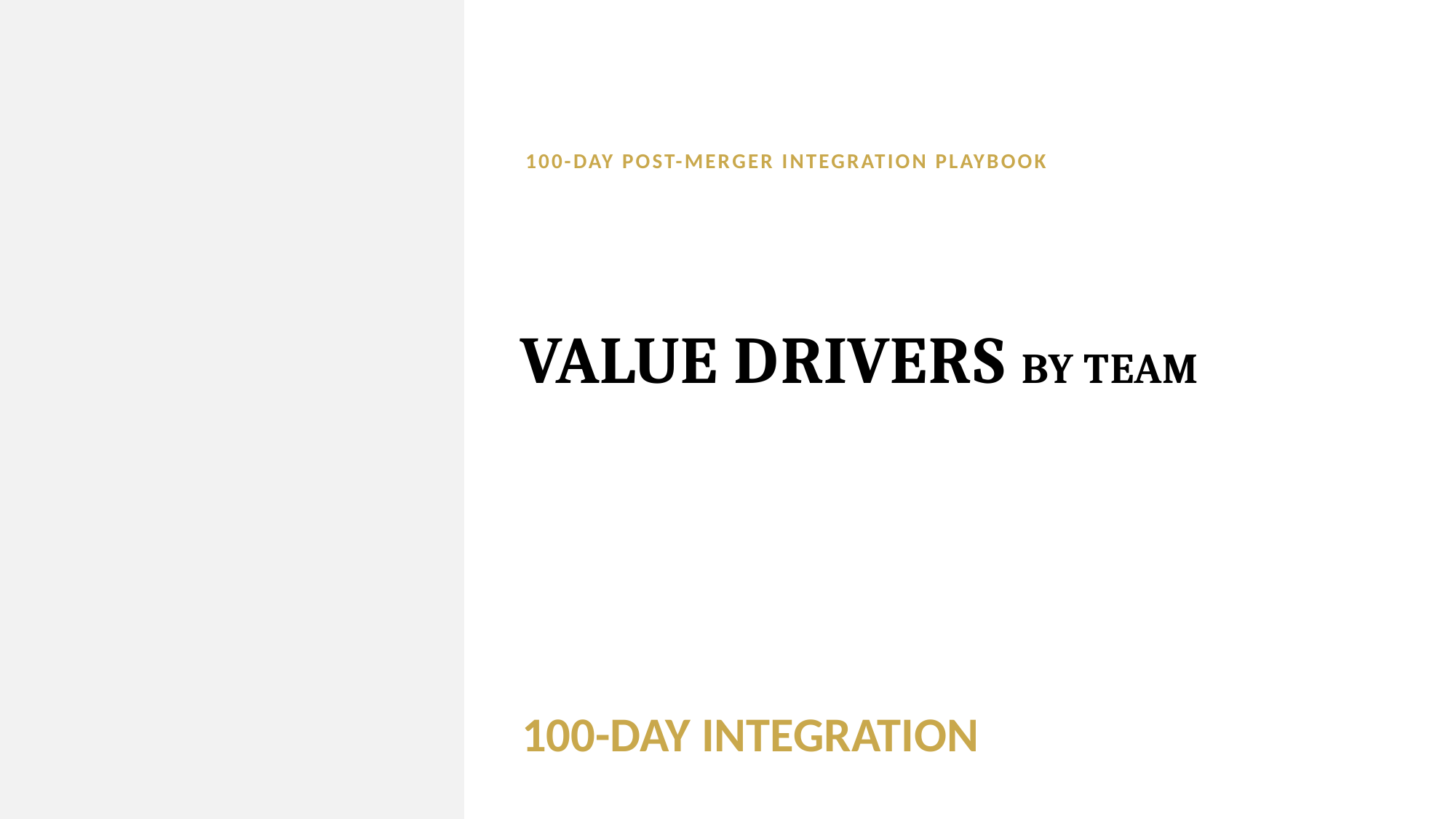

100-DAY POST-MERGER INTEGRATION PLAYBOOK
VALUE DRIVERS BY TEAM
100-DAY INTEGRATION